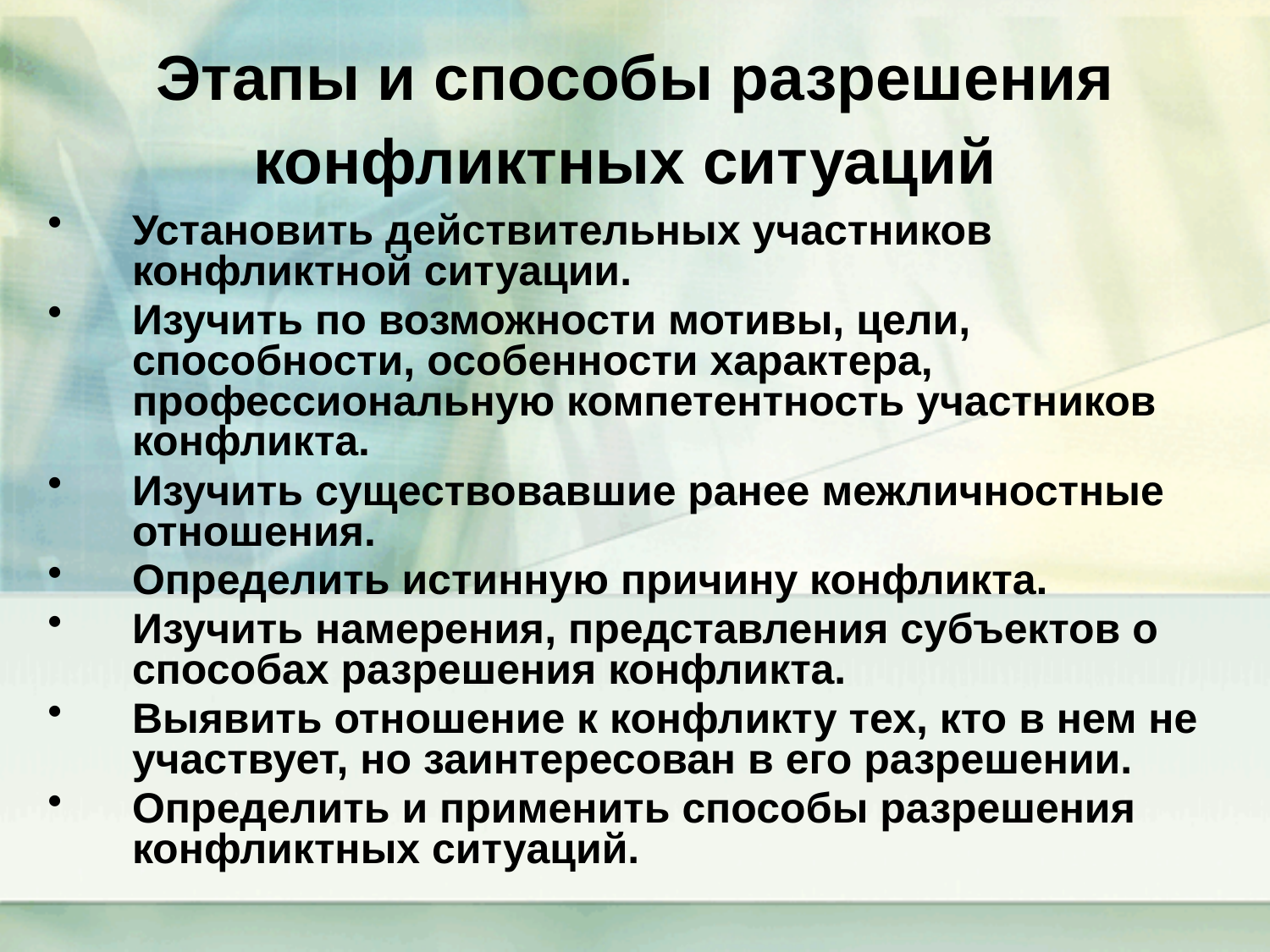

# Этапы и способы разрешения конфликтных ситуаций
Установить действительных участников конфликтной ситуации.
Изучить по возможности мотивы, цели, способности, особенности характера, профессиональную компетентность участников конфликта.
Изучить существовавшие ранее межличностные отношения.
Определить истинную причину конфликта.
Изучить намерения, представления субъектов о способах разрешения конфликта.
Выявить отношение к конфликту тех, кто в нем не участвует, но заинтересован в его разрешении.
Определить и применить способы разрешения конфликтных ситуаций.